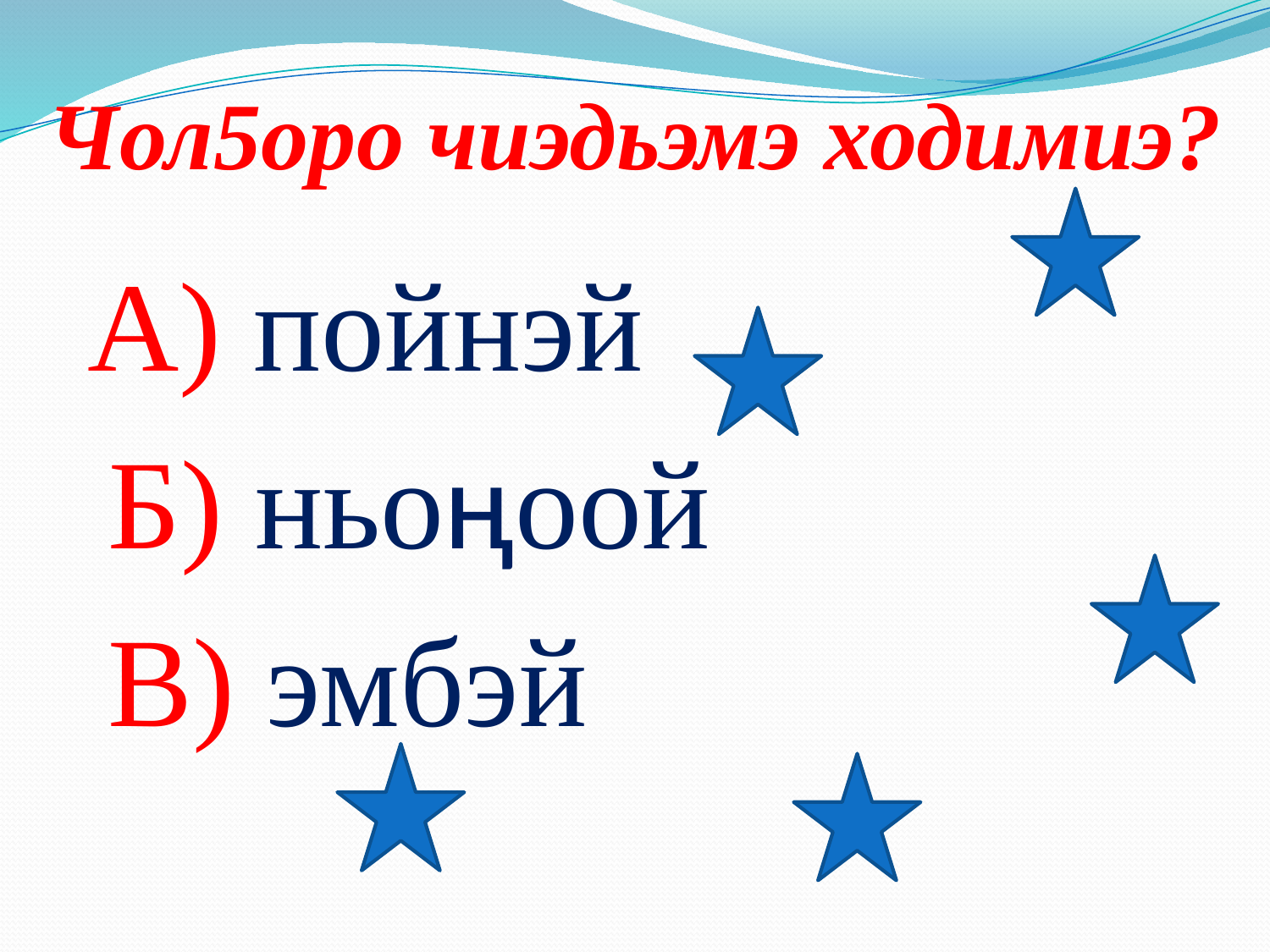

# Чол5оро чиэдьэмэ ходимиэ?

 А) пойнэй
 Б) ньоңоой
 В) эмбэй